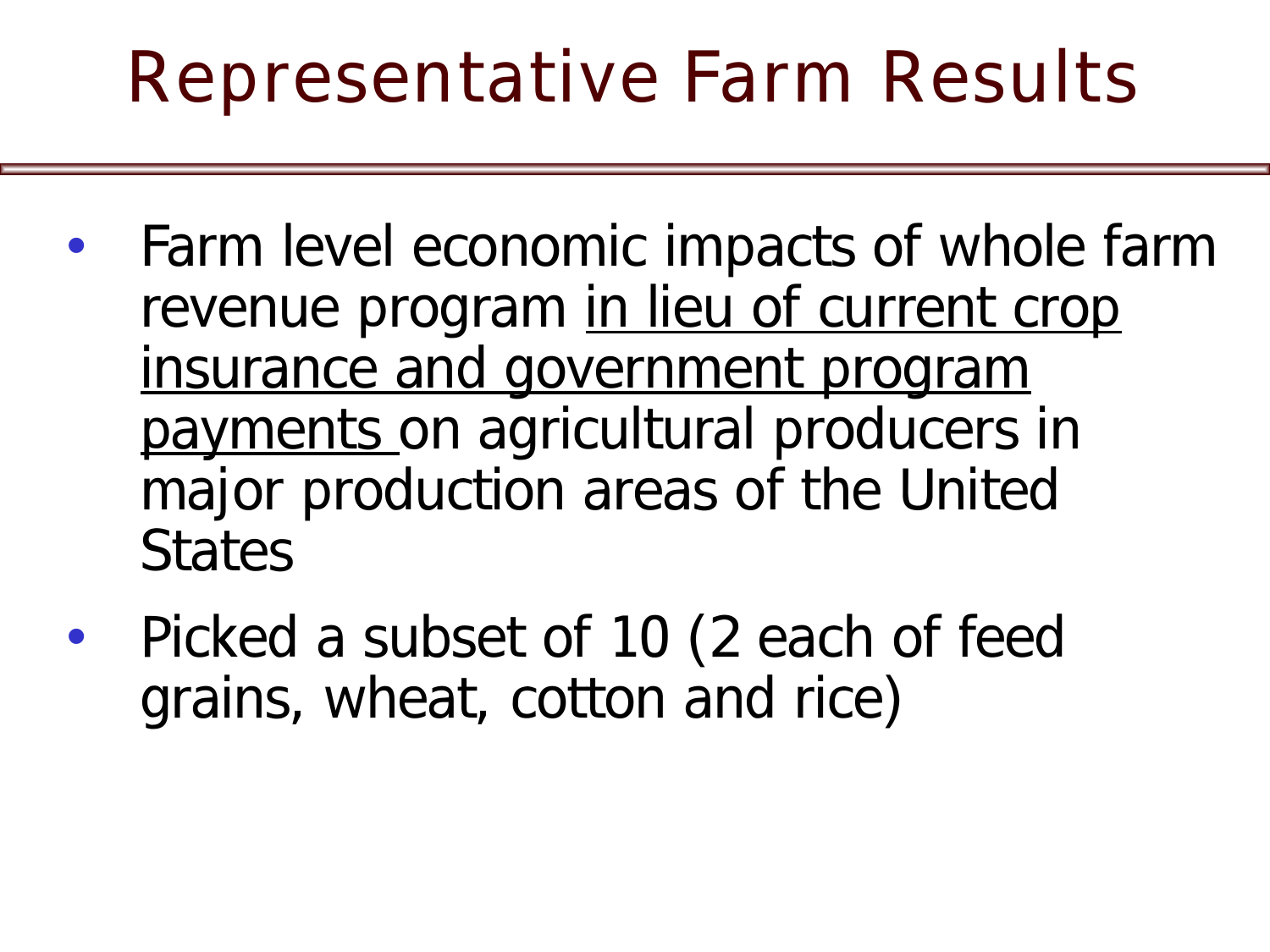

# Representative Farm Results

Farm level economic impacts of whole farm revenue program in lieu of current crop insurance and government program payments on agricultural producers in major production areas of the United States
Picked a subset of 10 (2 each of feed grains, wheat, cotton and rice)

Urban gardens/poultry